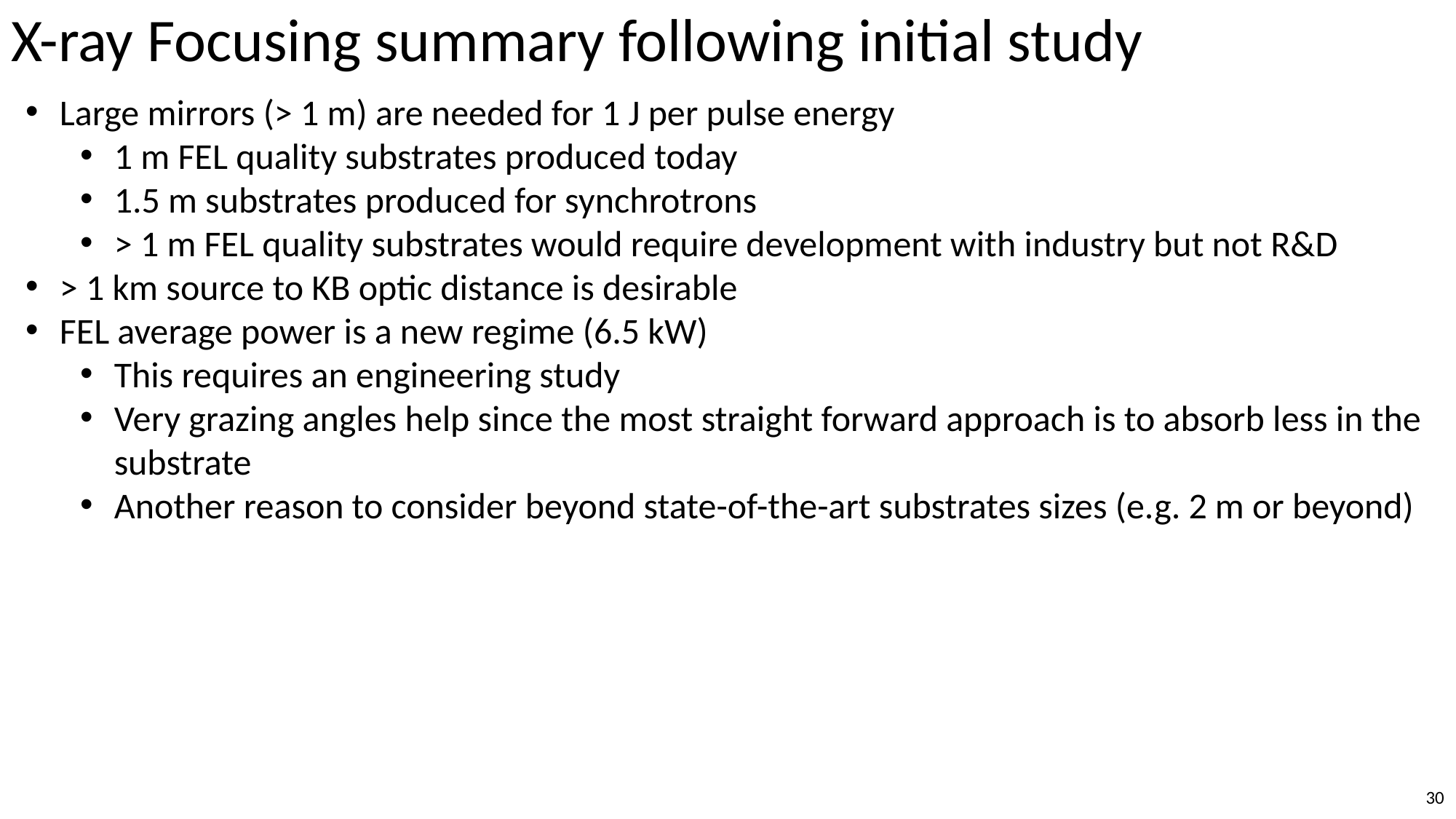

# X-ray Focusing summary following initial study
Large mirrors (> 1 m) are needed for 1 J per pulse energy
1 m FEL quality substrates produced today
1.5 m substrates produced for synchrotrons
> 1 m FEL quality substrates would require development with industry but not R&D
> 1 km source to KB optic distance is desirable
FEL average power is a new regime (6.5 kW)
This requires an engineering study
Very grazing angles help since the most straight forward approach is to absorb less in the substrate
Another reason to consider beyond state-of-the-art substrates sizes (e.g. 2 m or beyond)
30